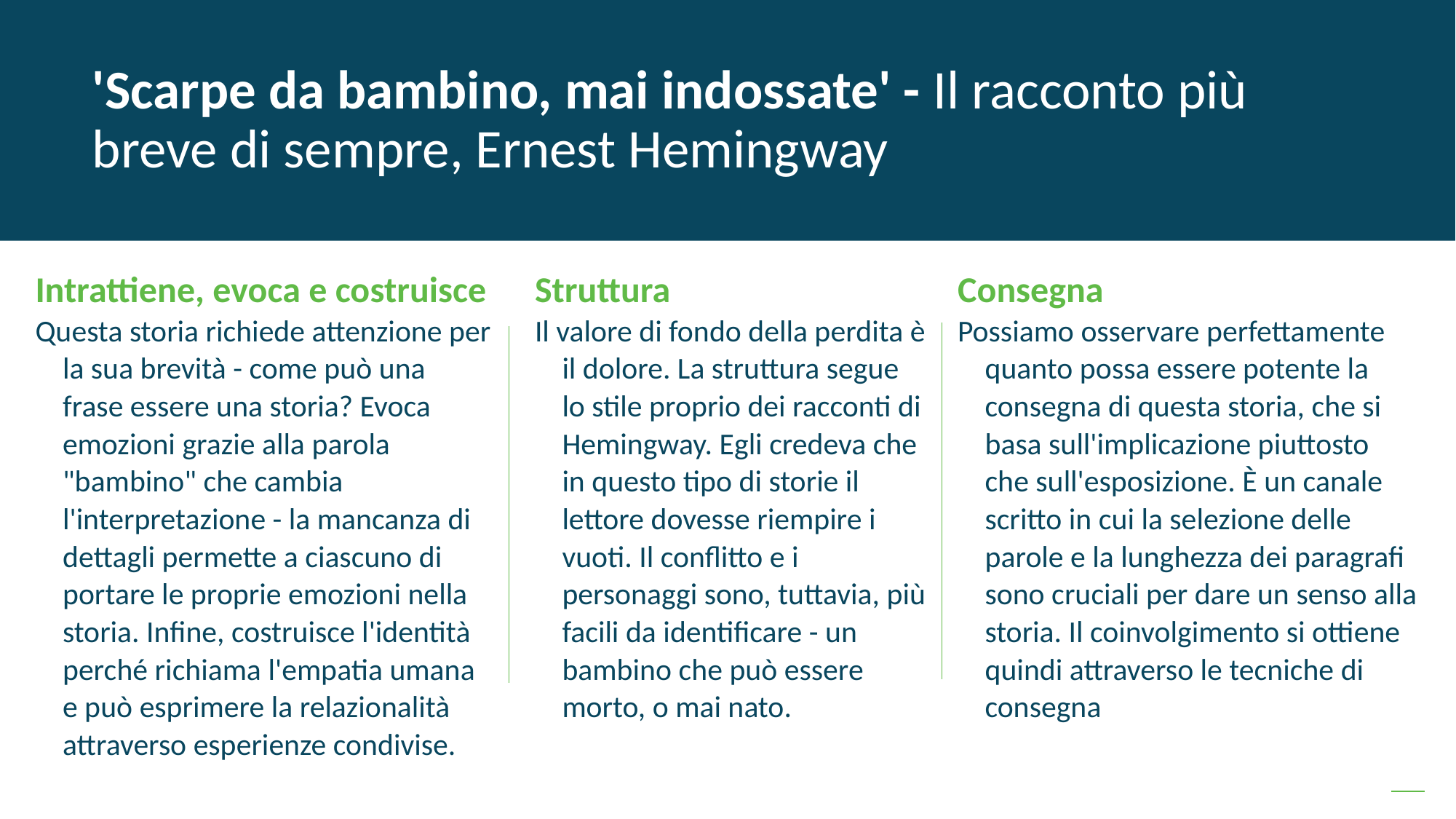

'Scarpe da bambino, mai indossate' - Il racconto più breve di sempre, Ernest Hemingway
Intrattiene, evoca e costruisce
Questa storia richiede attenzione per la sua brevità - come può una frase essere una storia? Evoca emozioni grazie alla parola "bambino" che cambia l'interpretazione - la mancanza di dettagli permette a ciascuno di portare le proprie emozioni nella storia. Infine, costruisce l'identità perché richiama l'empatia umana e può esprimere la relazionalità attraverso esperienze condivise.
Struttura
Il valore di fondo della perdita è il dolore. La struttura segue lo stile proprio dei racconti di Hemingway. Egli credeva che in questo tipo di storie il lettore dovesse riempire i vuoti. Il conflitto e i personaggi sono, tuttavia, più facili da identificare - un bambino che può essere morto, o mai nato.
Consegna
Possiamo osservare perfettamente quanto possa essere potente la consegna di questa storia, che si basa sull'implicazione piuttosto che sull'esposizione. È un canale scritto in cui la selezione delle parole e la lunghezza dei paragrafi sono cruciali per dare un senso alla storia. Il coinvolgimento si ottiene quindi attraverso le tecniche di consegna